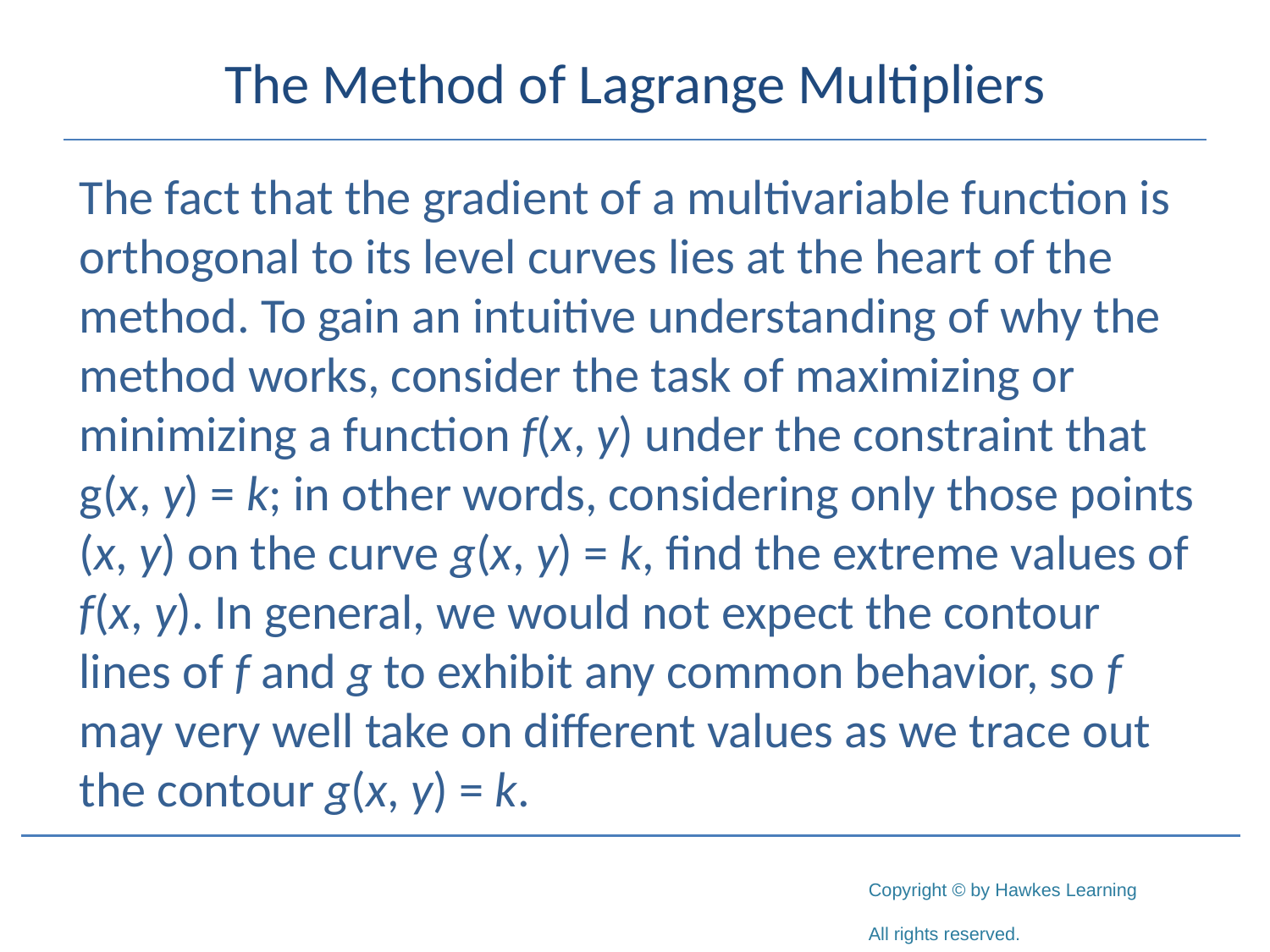

# The Method of Lagrange Multipliers
The fact that the gradient of a multivariable function is orthogonal to its level curves lies at the heart of the method. To gain an intuitive understanding of why the method works, consider the task of maximizing or minimizing a function f(x, y) under the constraint that   g(x, y) = k; in other words, considering only those points (x, y) on the curve g(x, y) = k, find the extreme values of f(x, y). In general, we would not expect the contour lines of f and g to exhibit any common behavior, so f may very well take on different values as we trace out the contour g(x, y) = k.